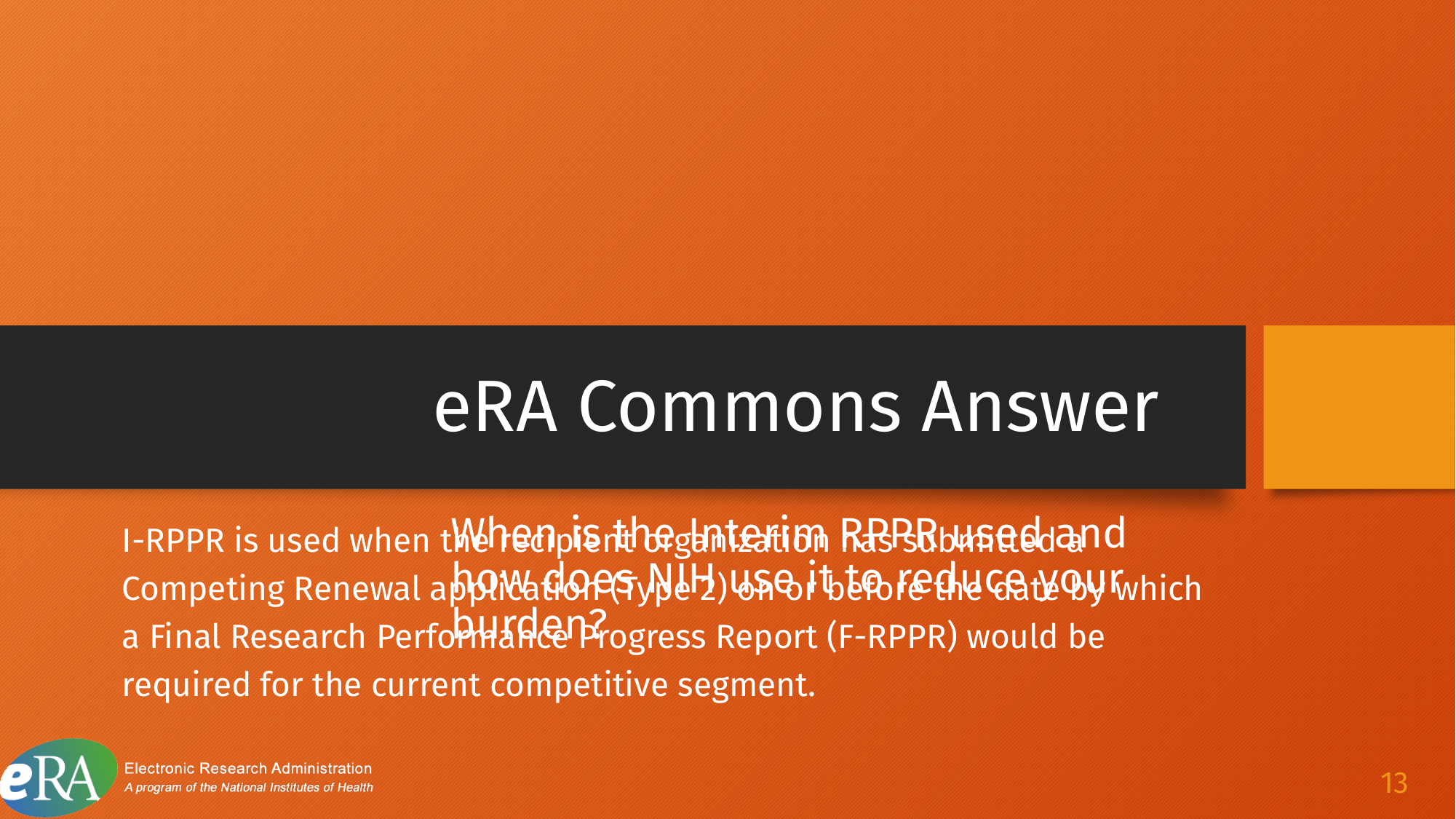

# eRA Commons Answer 4
I-RPPR is used when the recipient organization has submitted a Competing Renewal application (Type 2) on or before the date by which a Final Research Performance Progress Report (F-RPPR) would be required for the current competitive segment.
When is the Interim RPPR used and how does NIH use it to reduce your burden?